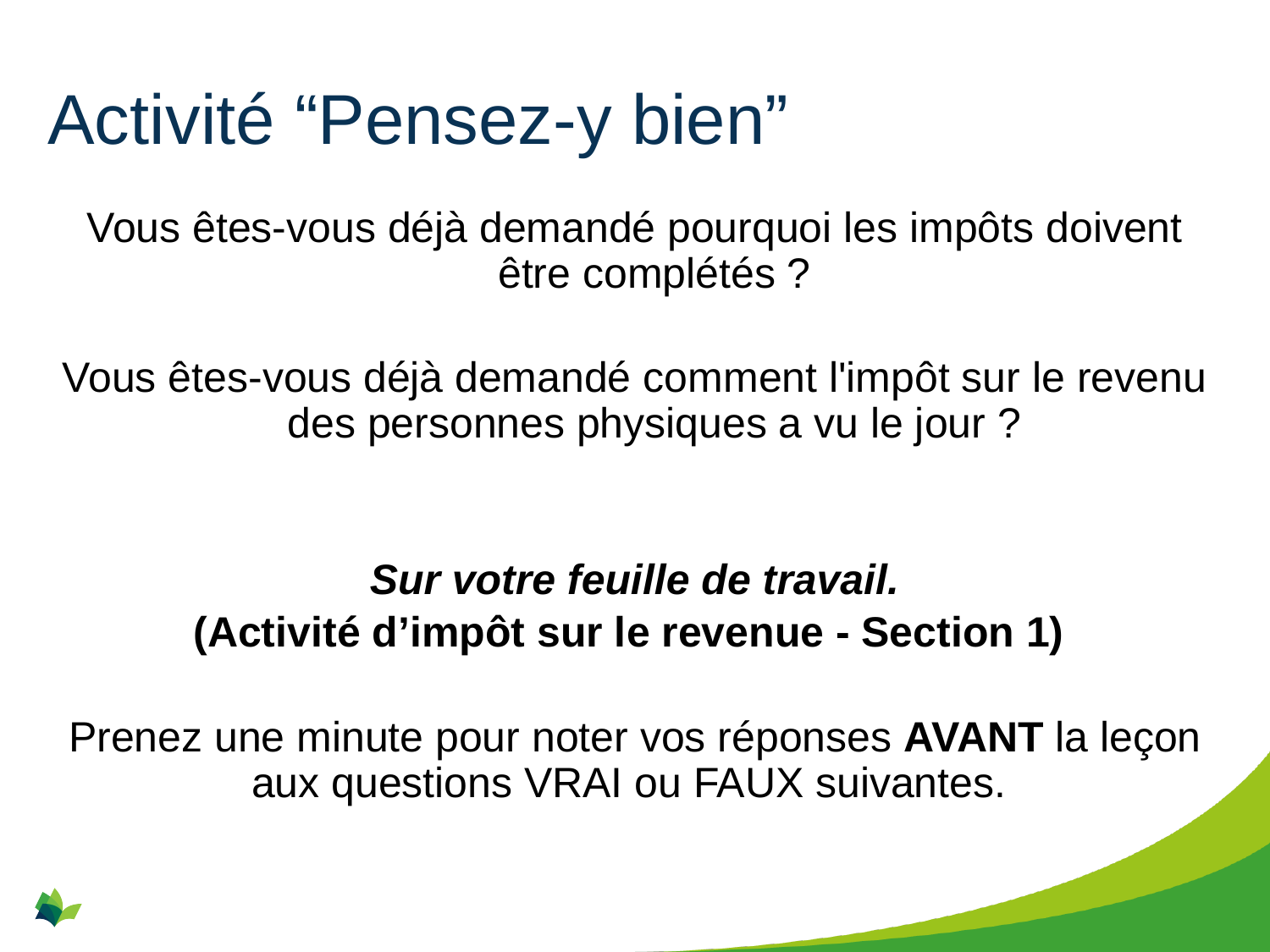

# Activité “Pensez-y bien”
Vous êtes-vous déjà demandé pourquoi les impôts doivent être complétés ?

Vous êtes-vous déjà demandé comment l'impôt sur le revenu des personnes physiques a vu le jour ?

Sur votre feuille de travail.
(Activité d’impôt sur le revenue - Section 1)

Prenez une minute pour noter vos réponses AVANT la leçon aux questions VRAI ou FAUX suivantes.